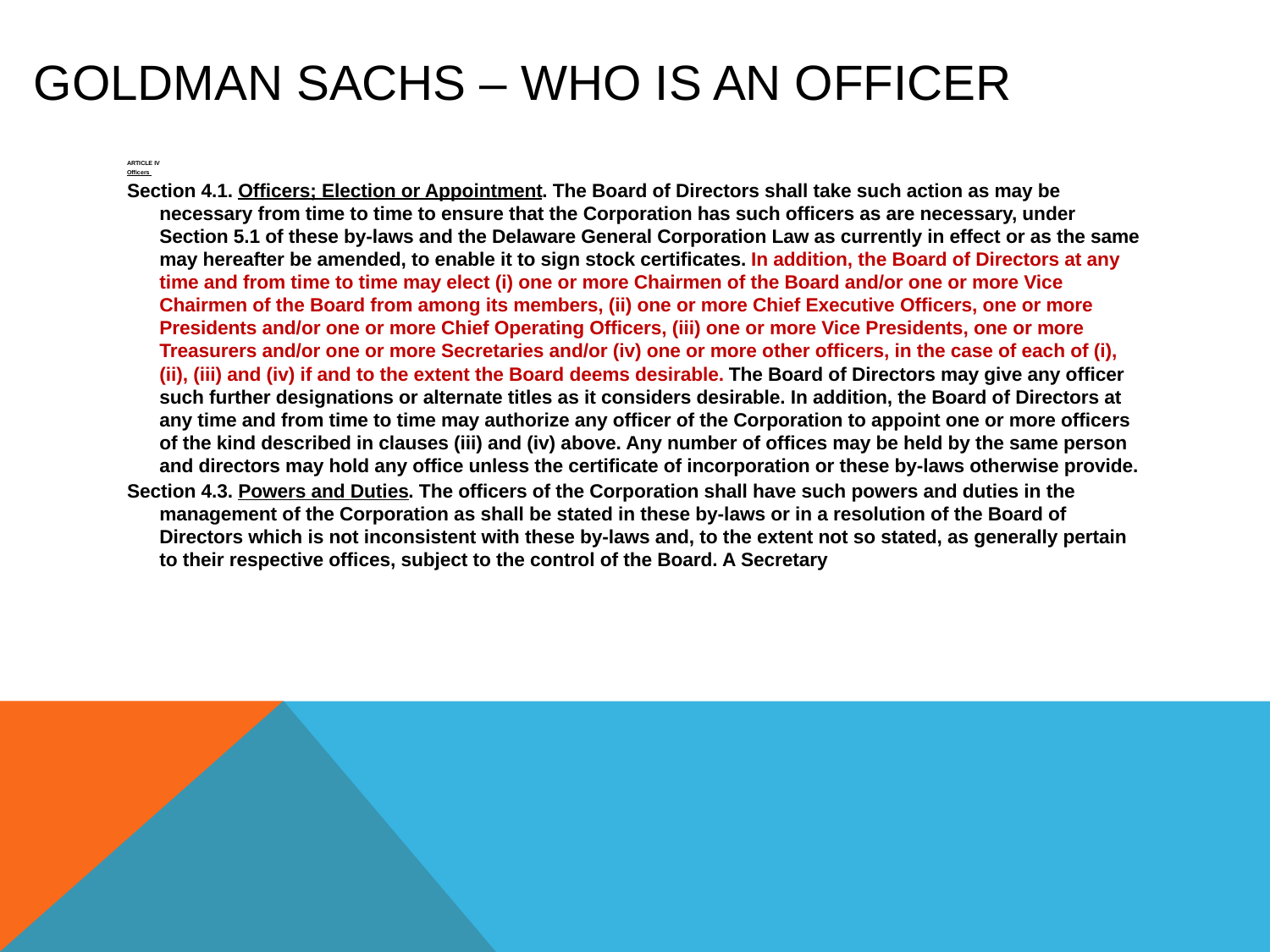

# GOLDMAN SACHS – WHO IS AN OFFICER
ARTICLE IV
Officers
Section 4.1. Officers; Election or Appointment. The Board of Directors shall take such action as may be necessary from time to time to ensure that the Corporation has such officers as are necessary, under Section 5.1 of these by-laws and the Delaware General Corporation Law as currently in effect or as the same may hereafter be amended, to enable it to sign stock certificates. In addition, the Board of Directors at any time and from time to time may elect (i) one or more Chairmen of the Board and/or one or more Vice Chairmen of the Board from among its members, (ii) one or more Chief Executive Officers, one or more Presidents and/or one or more Chief Operating Officers, (iii) one or more Vice Presidents, one or more Treasurers and/or one or more Secretaries and/or (iv) one or more other officers, in the case of each of (i), (ii), (iii) and (iv) if and to the extent the Board deems desirable. The Board of Directors may give any officer such further designations or alternate titles as it considers desirable. In addition, the Board of Directors at any time and from time to time may authorize any officer of the Corporation to appoint one or more officers of the kind described in clauses (iii) and (iv) above. Any number of offices may be held by the same person and directors may hold any office unless the certificate of incorporation or these by-laws otherwise provide.
Section 4.3. Powers and Duties. The officers of the Corporation shall have such powers and duties in the management of the Corporation as shall be stated in these by-laws or in a resolution of the Board of Directors which is not inconsistent with these by-laws and, to the extent not so stated, as generally pertain to their respective offices, subject to the control of the Board. A Secretary